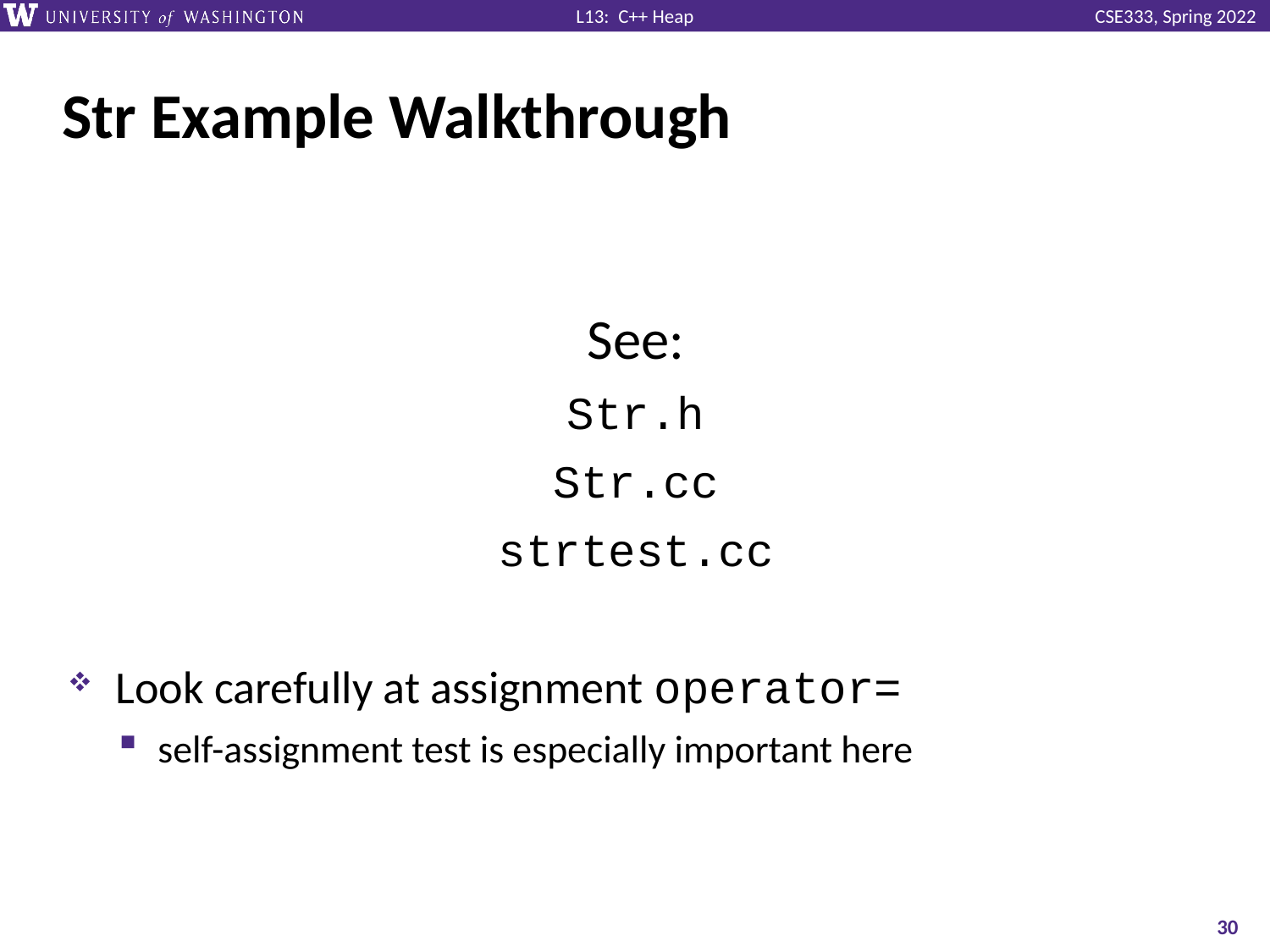

# Str Example Walkthrough
See:
Str.h
Str.cc
strtest.cc

Look carefully at assignment operator=
self-assignment test is especially important here
30